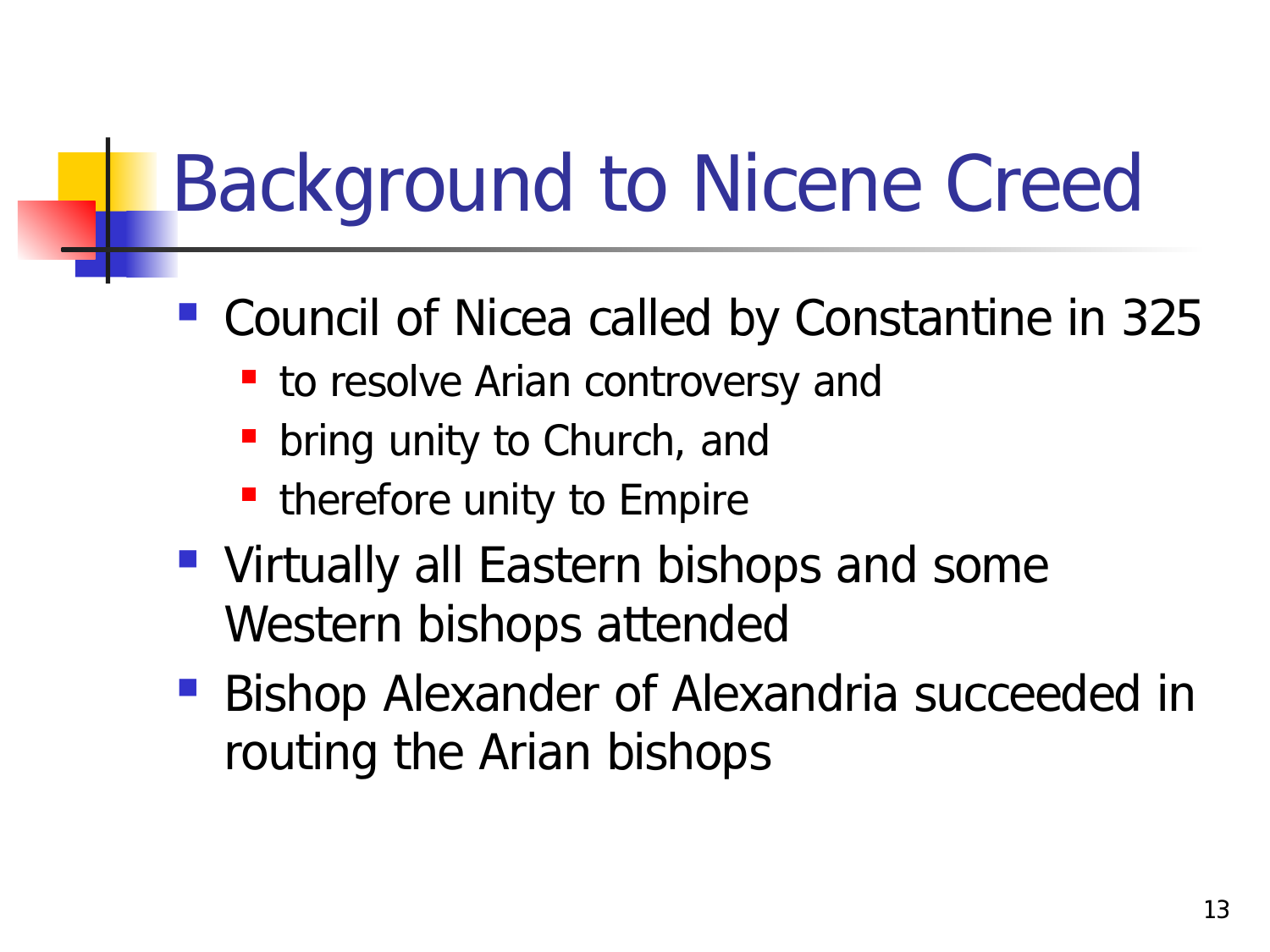

# Background to Nicene Creed
Council of Nicea called by Constantine in 325
to resolve Arian controversy and
bring unity to Church, and
therefore unity to Empire
Virtually all Eastern bishops and some Western bishops attended
Bishop Alexander of Alexandria succeeded in routing the Arian bishops
13